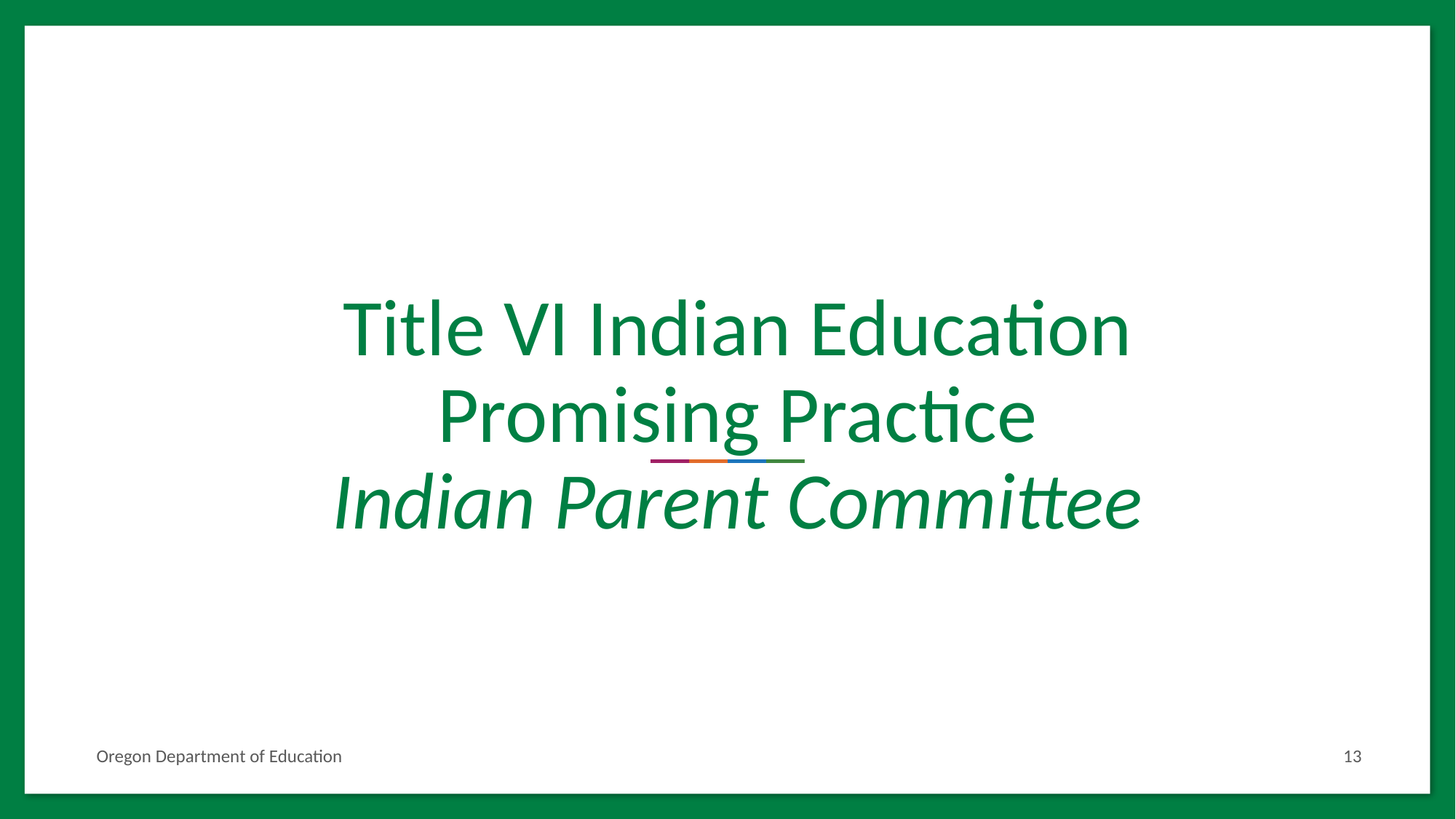

# Title VI Indian Education Promising Practice
Indian Parent Committee
13